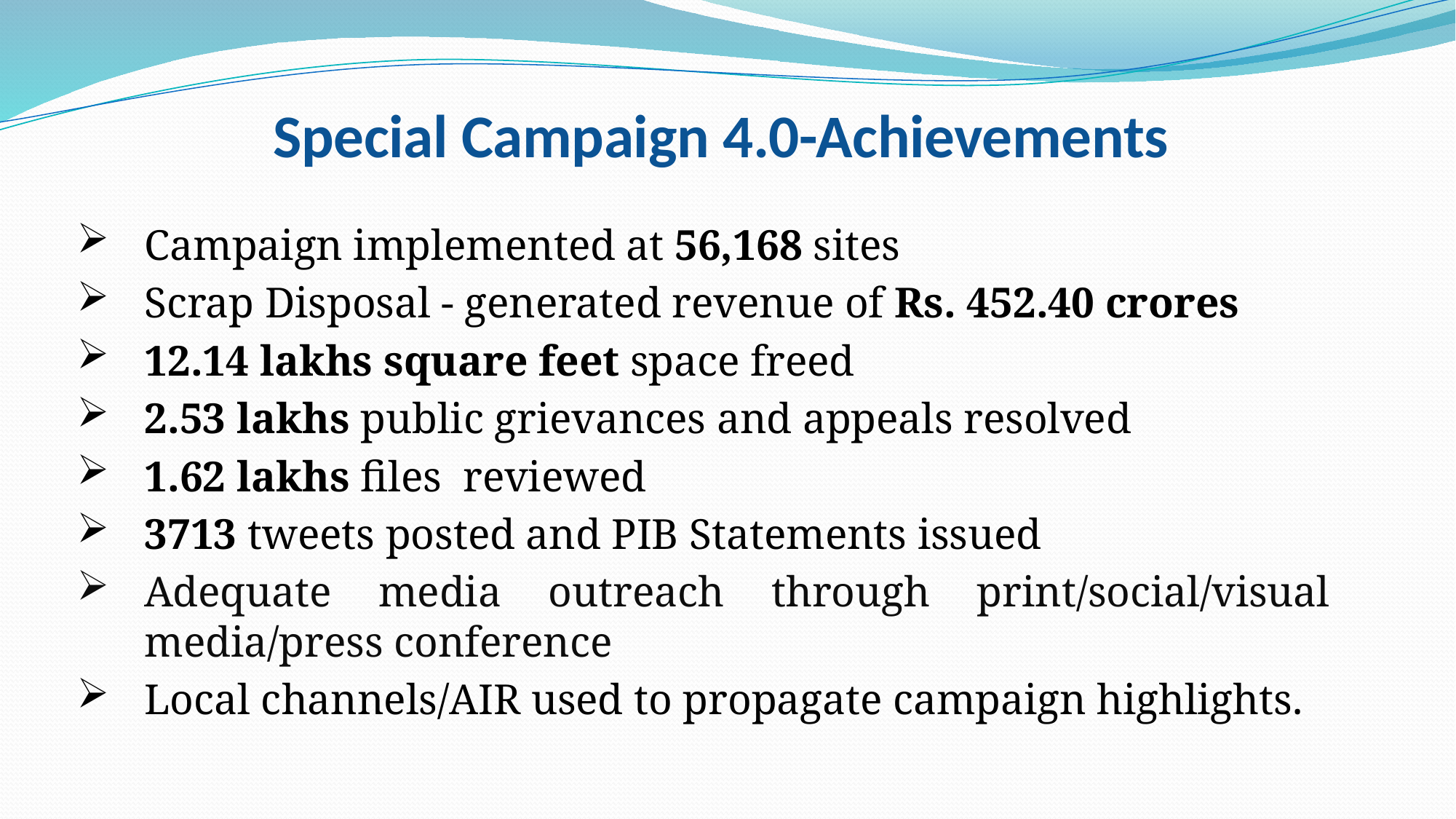

# Special Campaign 4.0-Achievements

Campaign implemented at 56,168 sites
Scrap Disposal - generated revenue of Rs. 452.40 crores
12.14 lakhs square feet space freed
2.53 lakhs public grievances and appeals resolved
1.62 lakhs files  reviewed
3713 tweets posted and PIB Statements issued
Adequate media outreach through print/social/visual media/press conference
Local channels/AIR used to propagate campaign highlights.